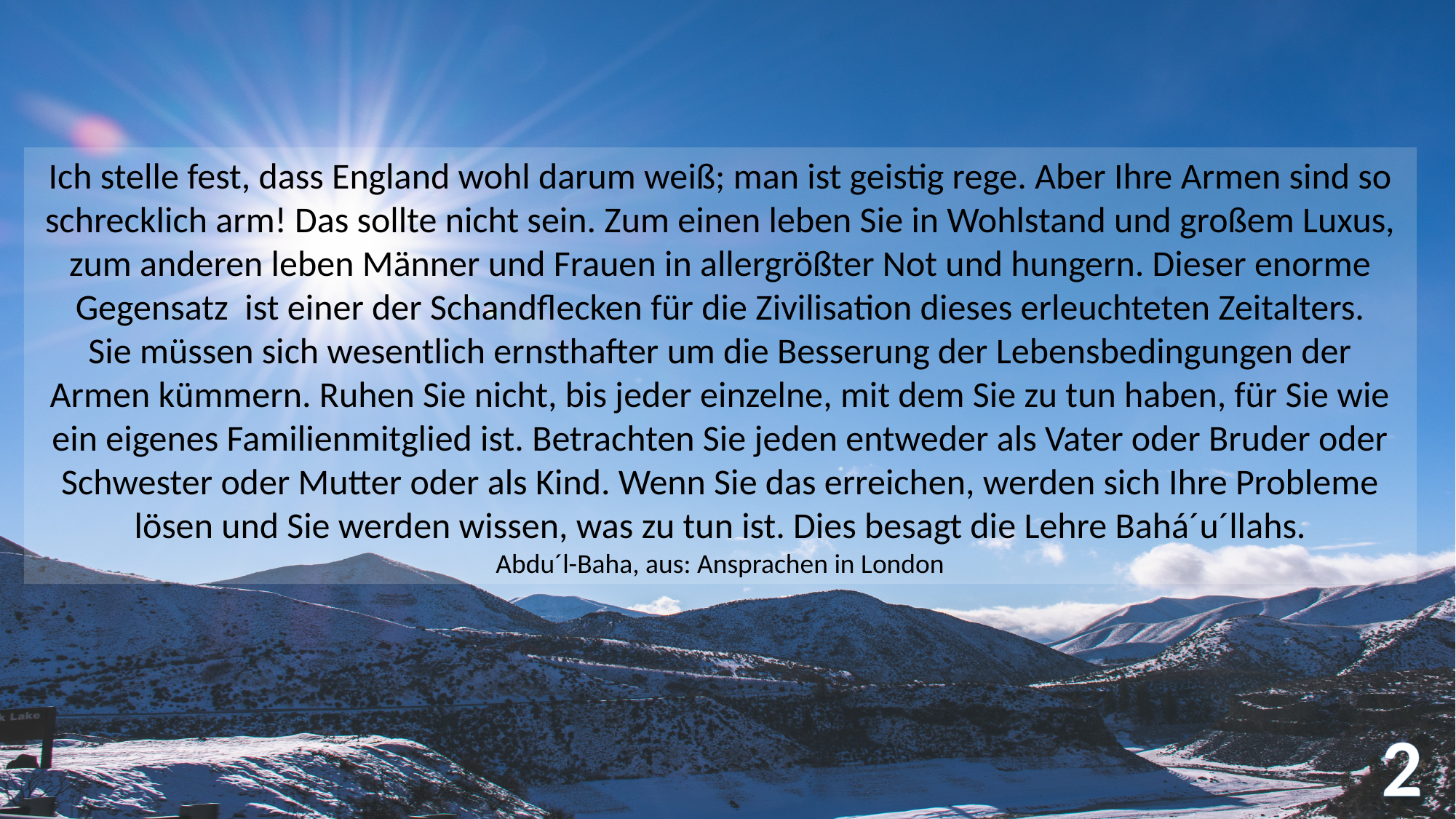

Ich stelle fest, dass England wohl darum weiß; man ist geistig rege. Aber Ihre Armen sind so schrecklich arm! Das sollte nicht sein. Zum einen leben Sie in Wohlstand und großem Luxus, zum anderen leben Männer und Frauen in allergrößter Not und hungern. Dieser enorme Gegensatz  ist einer der Schandflecken für die Zivilisation dieses erleuchteten Zeitalters.
Sie müssen sich wesentlich ernsthafter um die Besserung der Lebensbedingungen der Armen kümmern. Ruhen Sie nicht, bis jeder einzelne, mit dem Sie zu tun haben, für Sie wie ein eigenes Familienmitglied ist. Betrachten Sie jeden entweder als Vater oder Bruder oder Schwester oder Mutter oder als Kind. Wenn Sie das erreichen, werden sich Ihre Probleme lösen und Sie werden wissen, was zu tun ist. Dies besagt die Lehre Bahá´u´llahs.
Abdu´l-Baha, aus: Ansprachen in London
2